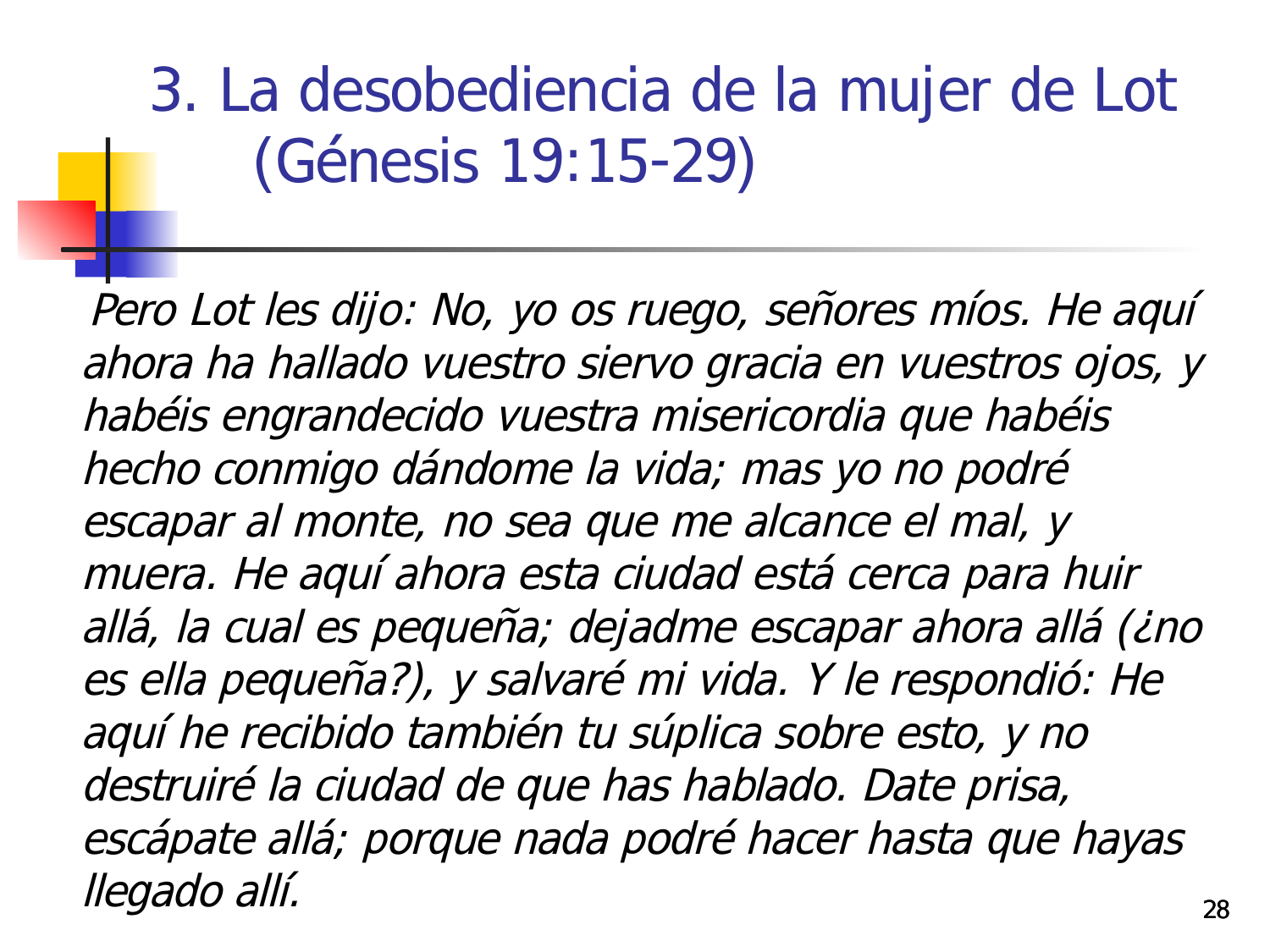

3. La desobediencia de la mujer de Lot
(Génesis 19:15-29)
    Pero Lot les dijo: No, yo os ruego, señores míos. He aquí ahora ha hallado vuestro siervo gracia en vuestros ojos, y habéis engrandecido vuestra misericordia que habéis hecho conmigo dándome la vida; mas yo no podré escapar al monte, no sea que me alcance el mal, y muera. He aquí ahora esta ciudad está cerca para huir allá, la cual es pequeña; dejadme escapar ahora allá (¿no es ella pequeña?), y salvaré mi vida. Y le respondió: He aquí he recibido también tu súplica sobre esto, y no destruiré la ciudad de que has hablado. Date prisa, escápate allá; porque nada podré hacer hasta que hayas llegado allí.

28
28